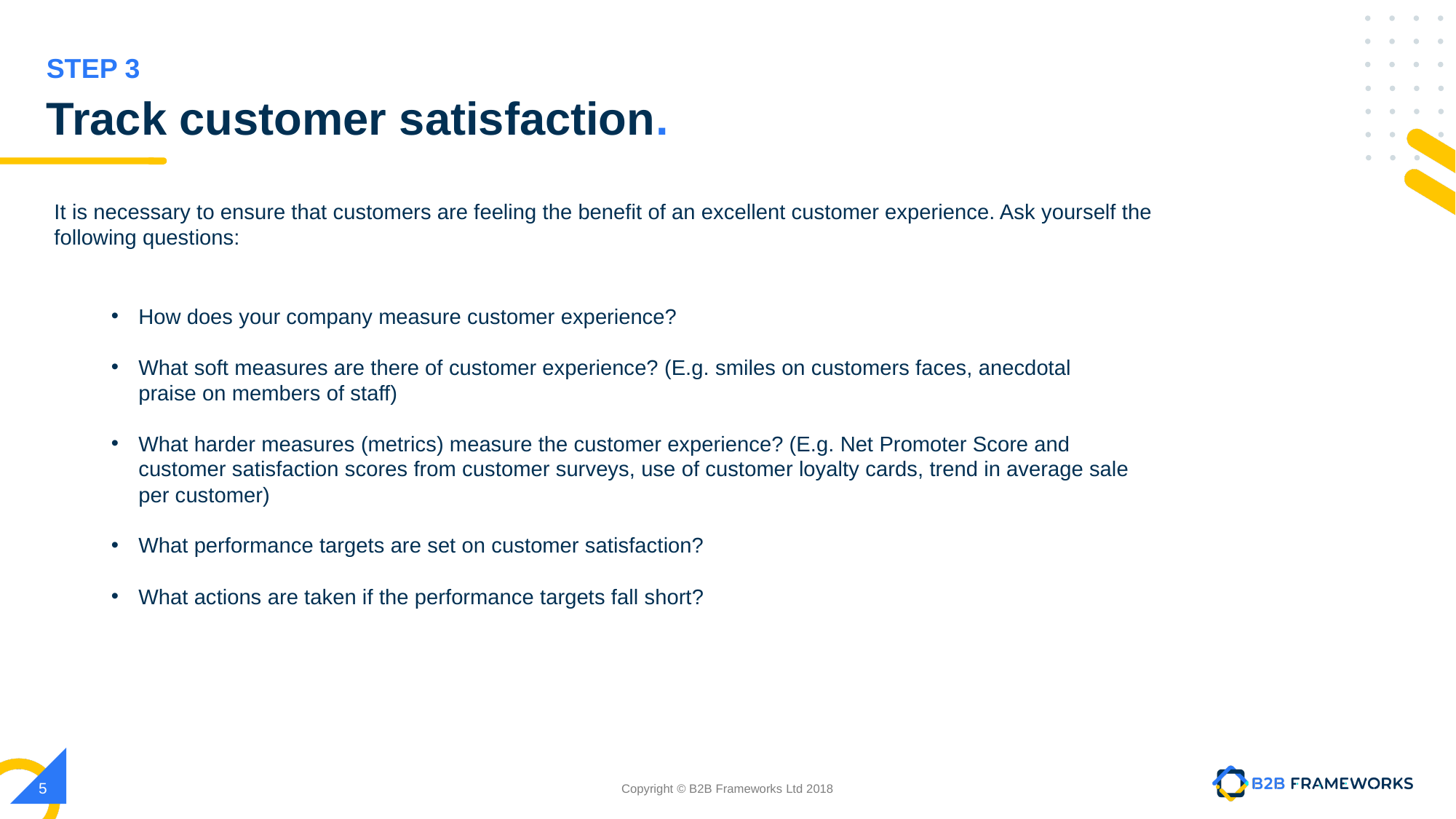

# Track customer satisfaction.
It is necessary to ensure that customers are feeling the benefit of an excellent customer experience. Ask yourself the following questions:

How does your company measure customer experience?
What soft measures are there of customer experience? (E.g. smiles on customers faces, anecdotal praise on members of staff)

What harder measures (metrics) measure the customer experience? (E.g. Net Promoter Score and customer satisfaction scores from customer surveys, use of customer loyalty cards, trend in average sale per customer)
What performance targets are set on customer satisfaction?
What actions are taken if the performance targets fall short?
5
Copyright © B2B Frameworks Ltd 2018